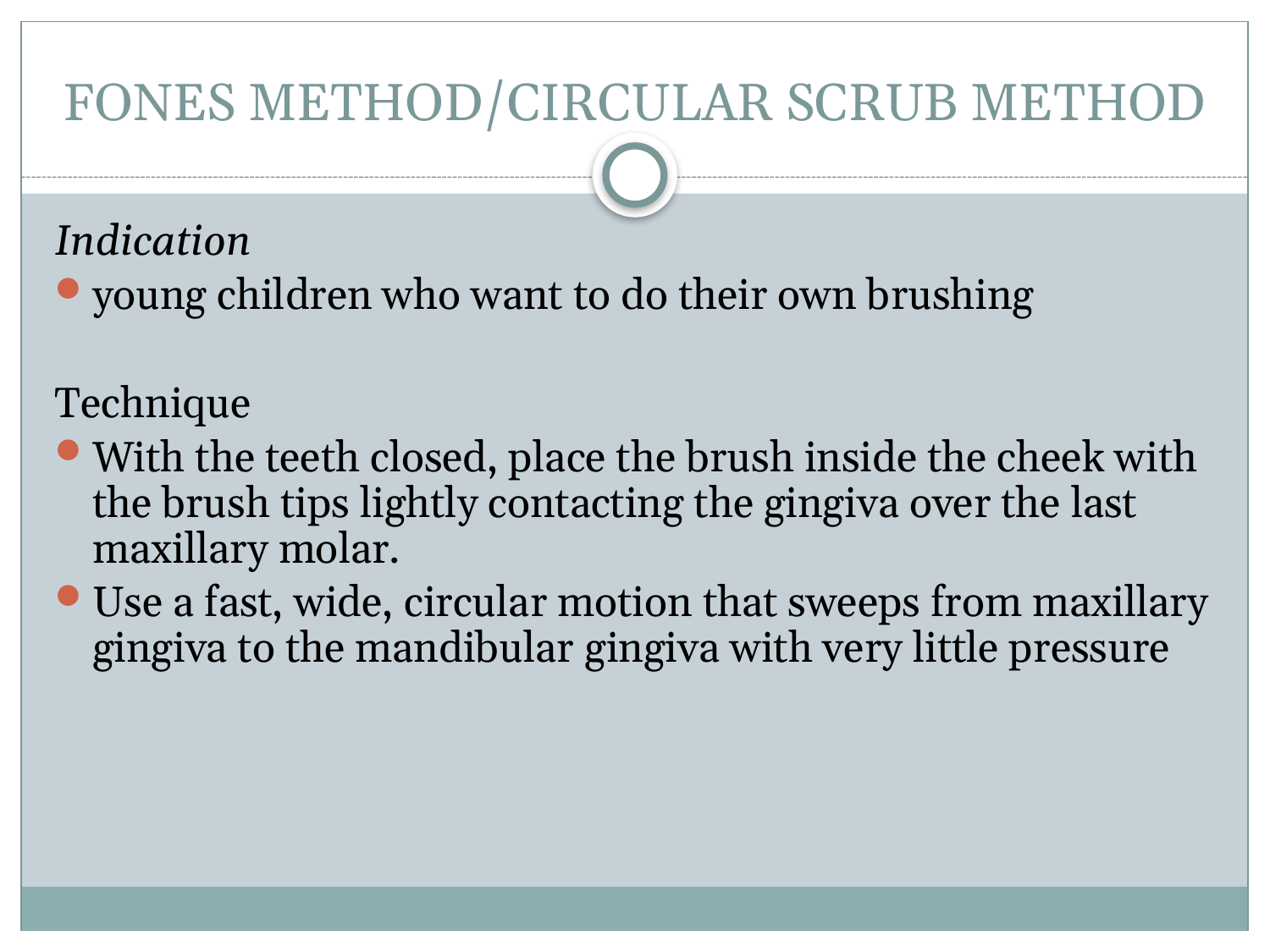

# FONES METHOD/CIRCULAR SCRUB METHOD
Indication
young children who want to do their own brushing

Technique
With the teeth closed, place the brush inside the cheek with the brush tips lightly contacting the gingiva over the last maxillary molar.
Use a fast, wide, circular motion that sweeps from maxillary gingiva to the mandibular gingiva with very little pressure